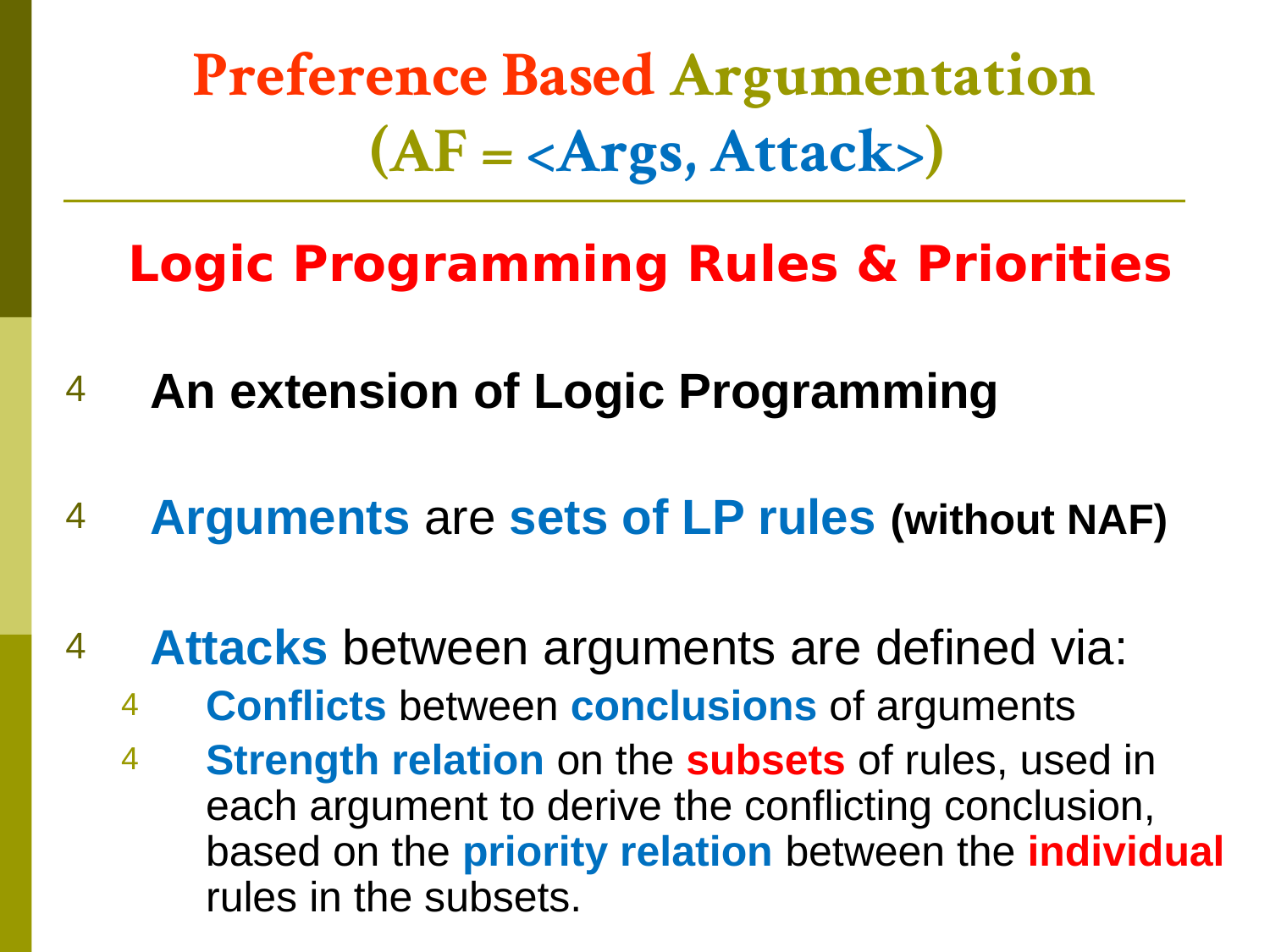

# Preference Based Argumentation (AF = <Args, Attack>)
Logic Programming Rules & Priorities

An extension of Logic Programming

Arguments are sets of LP rules (without NAF)

Attacks between arguments are defined via:
Conflicts between conclusions of arguments
Strength relation on the subsets of rules, used in each argument to derive the conflicting conclusion, based on the priority relation between the individual rules in the subsets.